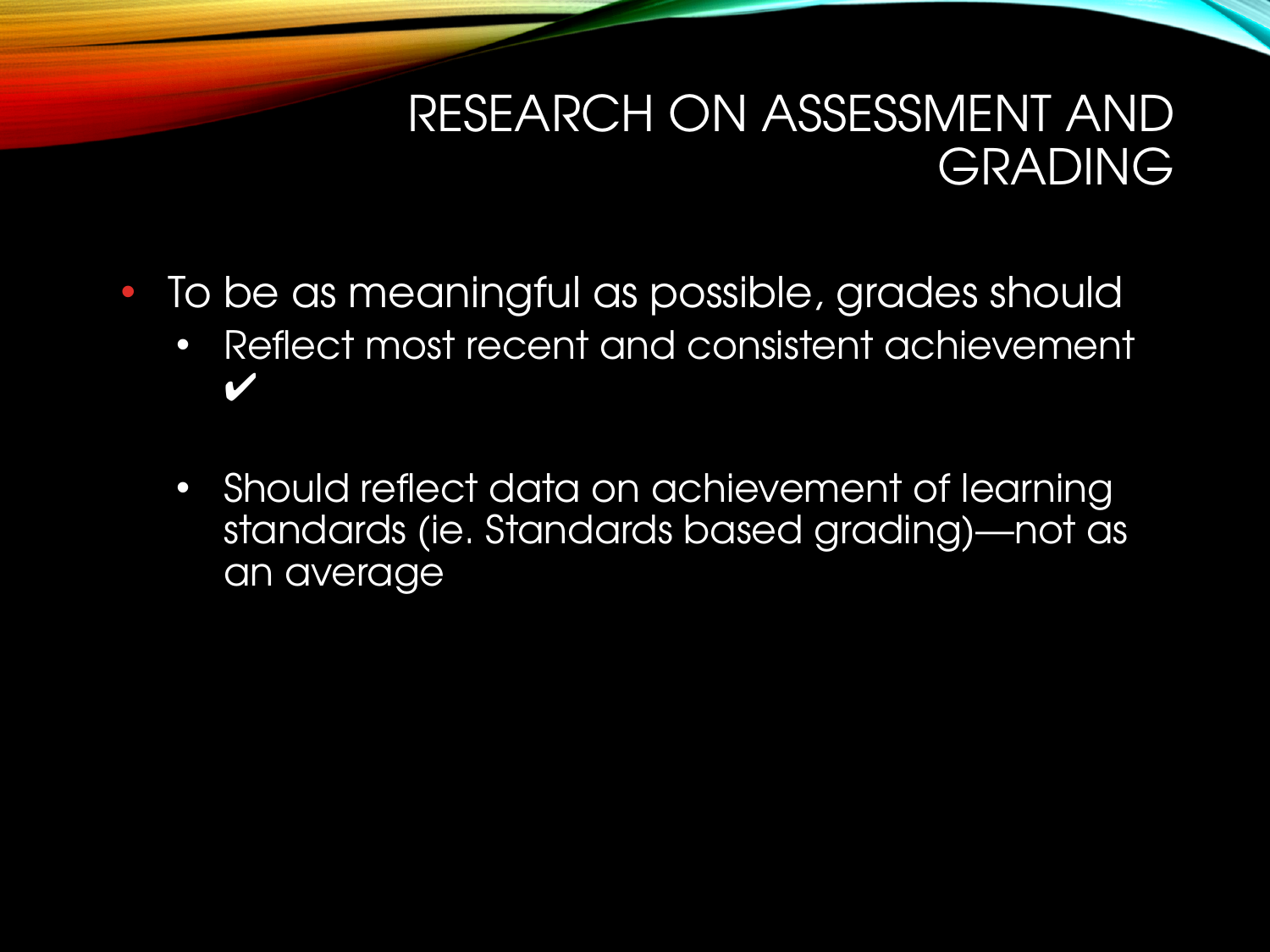

# Research on assessment and grading
To be as meaningful as possible, grades should
Reflect most recent and consistent achievement ✔

Should reflect data on achievement of learning standards (ie. Standards based grading)—not as an average